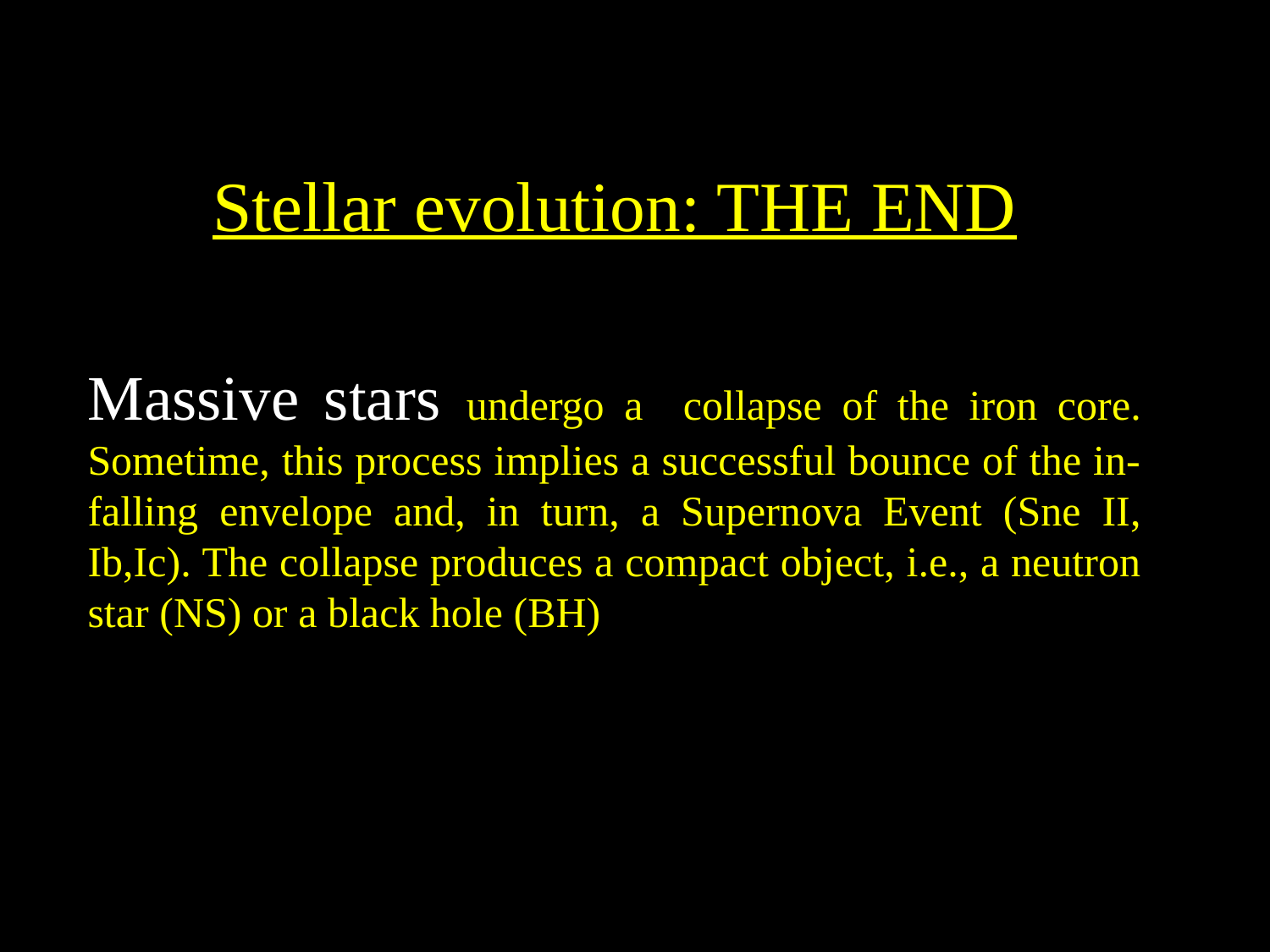

Stellar evolution: THE END

Massive stars undergo a  collapse of the iron core. Sometime, this process implies a successful bounce of the in-falling envelope and, in turn, a Supernova Event (Sne II, Ib,Ic). The collapse produces a compact object, i.e., a neutron star (NS) or a black hole (BH)